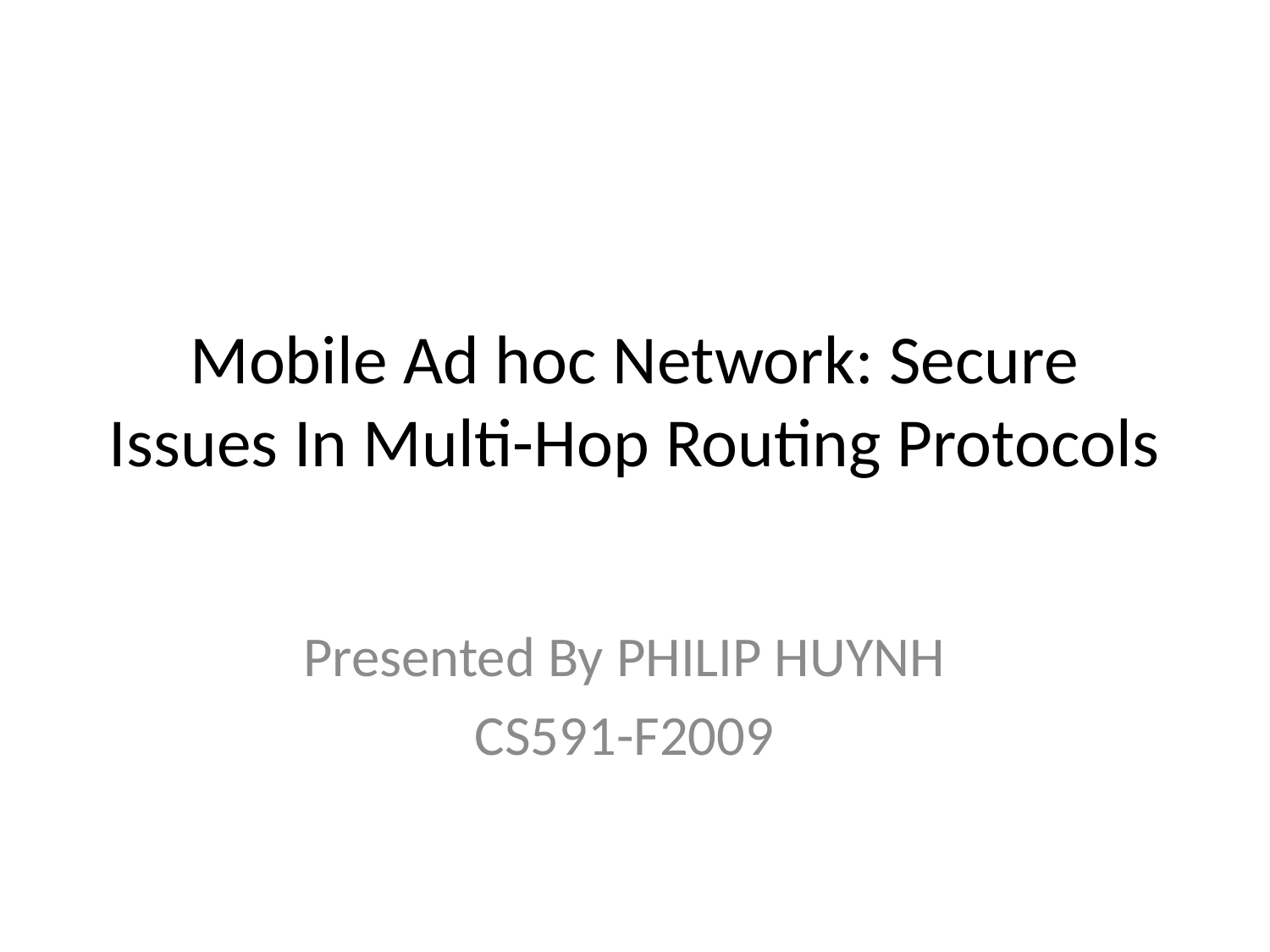

# Mobile Ad hoc Network: Secure Issues In Multi-Hop Routing Protocols
Presented By PHILIP HUYNH
CS591-F2009